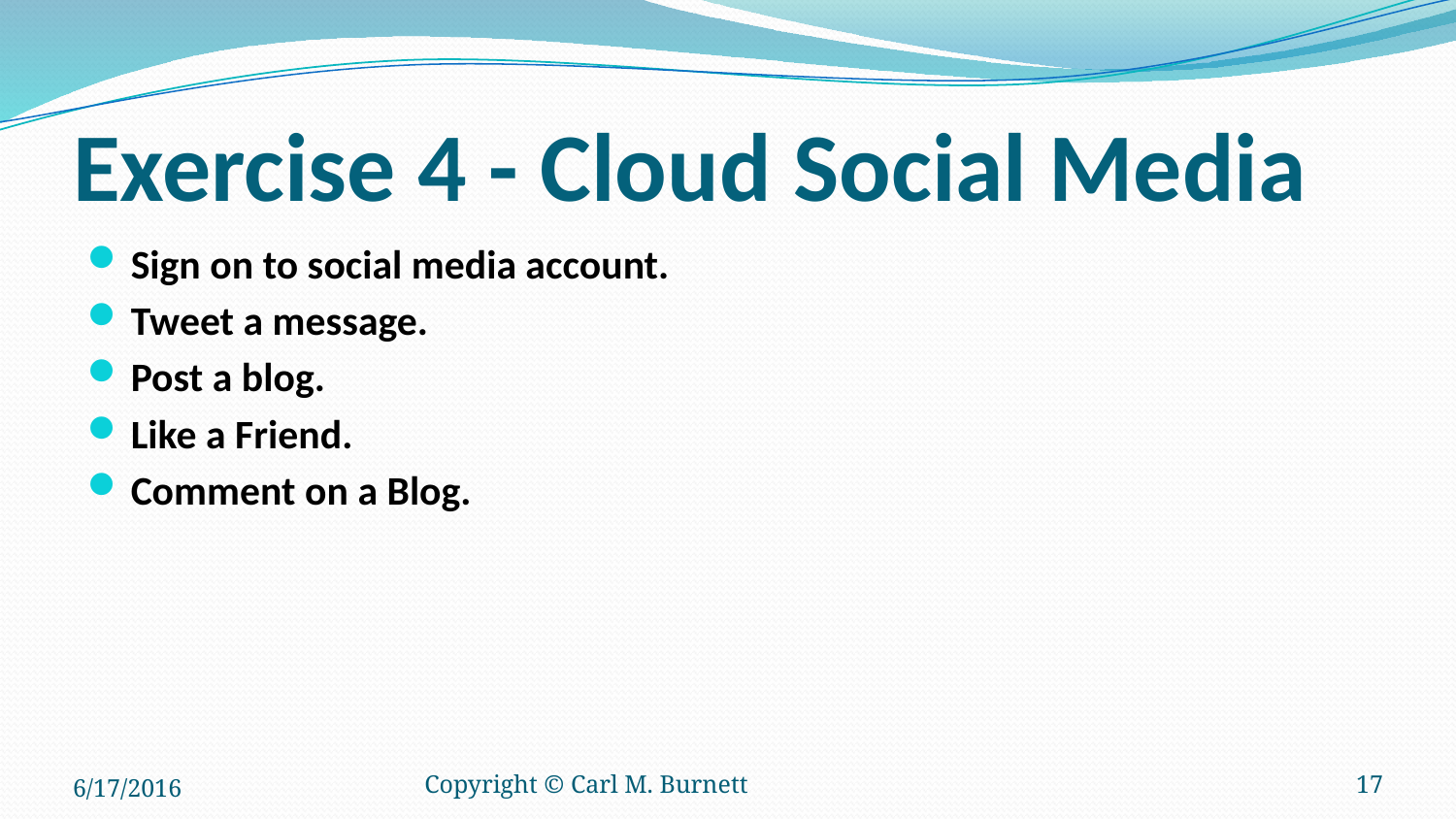

# Exercise 4 - Cloud Social Media
Sign on to social media account.
Tweet a message.
Post a blog.
Like a Friend.
Comment on a Blog.
6/17/2016
Copyright © Carl M. Burnett
17